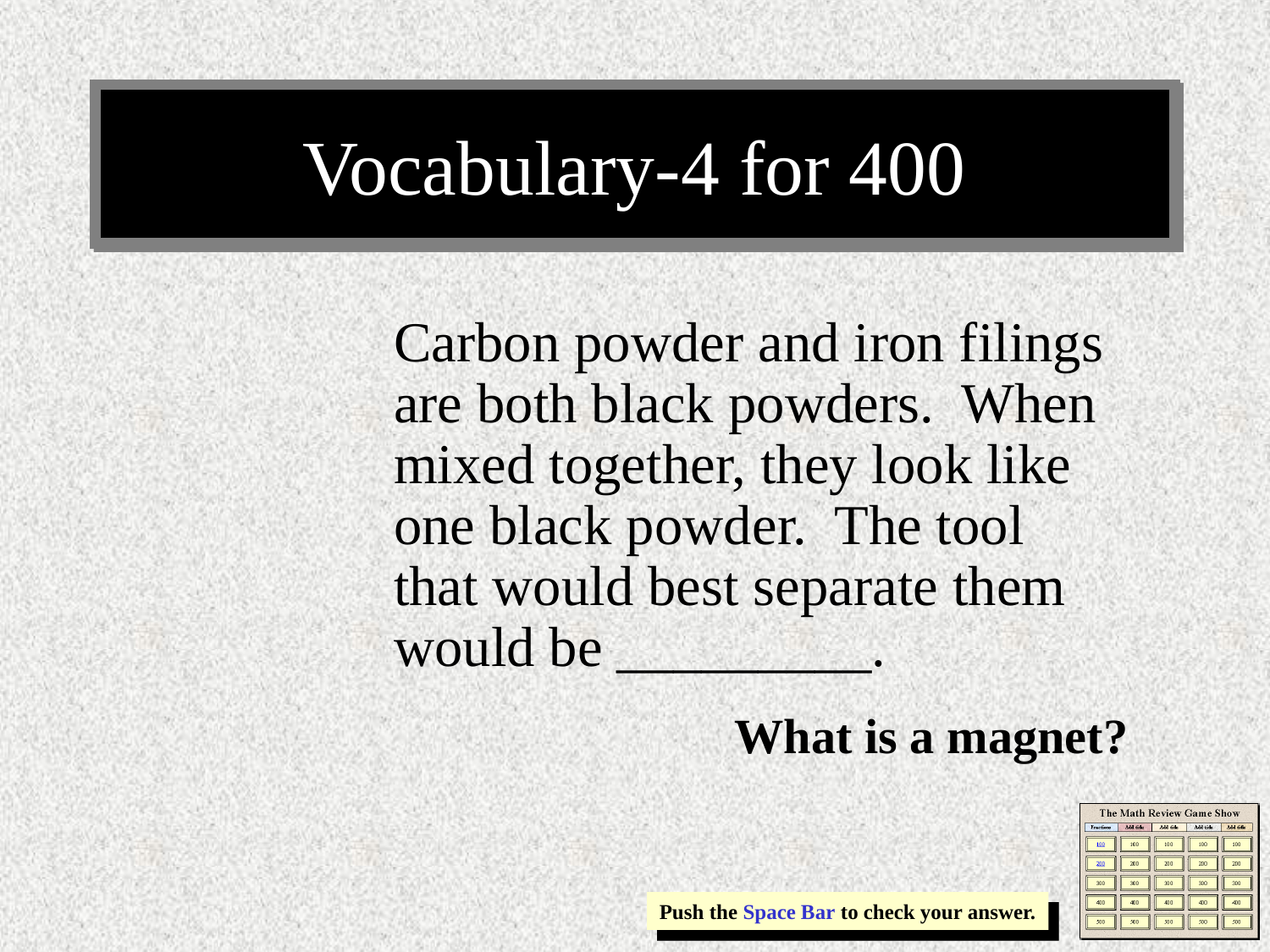

# Vocabulary-4 for 400
Carbon powder and iron filings are both black powders.  When mixed together, they look like one black powder.  The tool that would best separate them would be _________.
What is a magnet?
Push the Space Bar to check your answer.